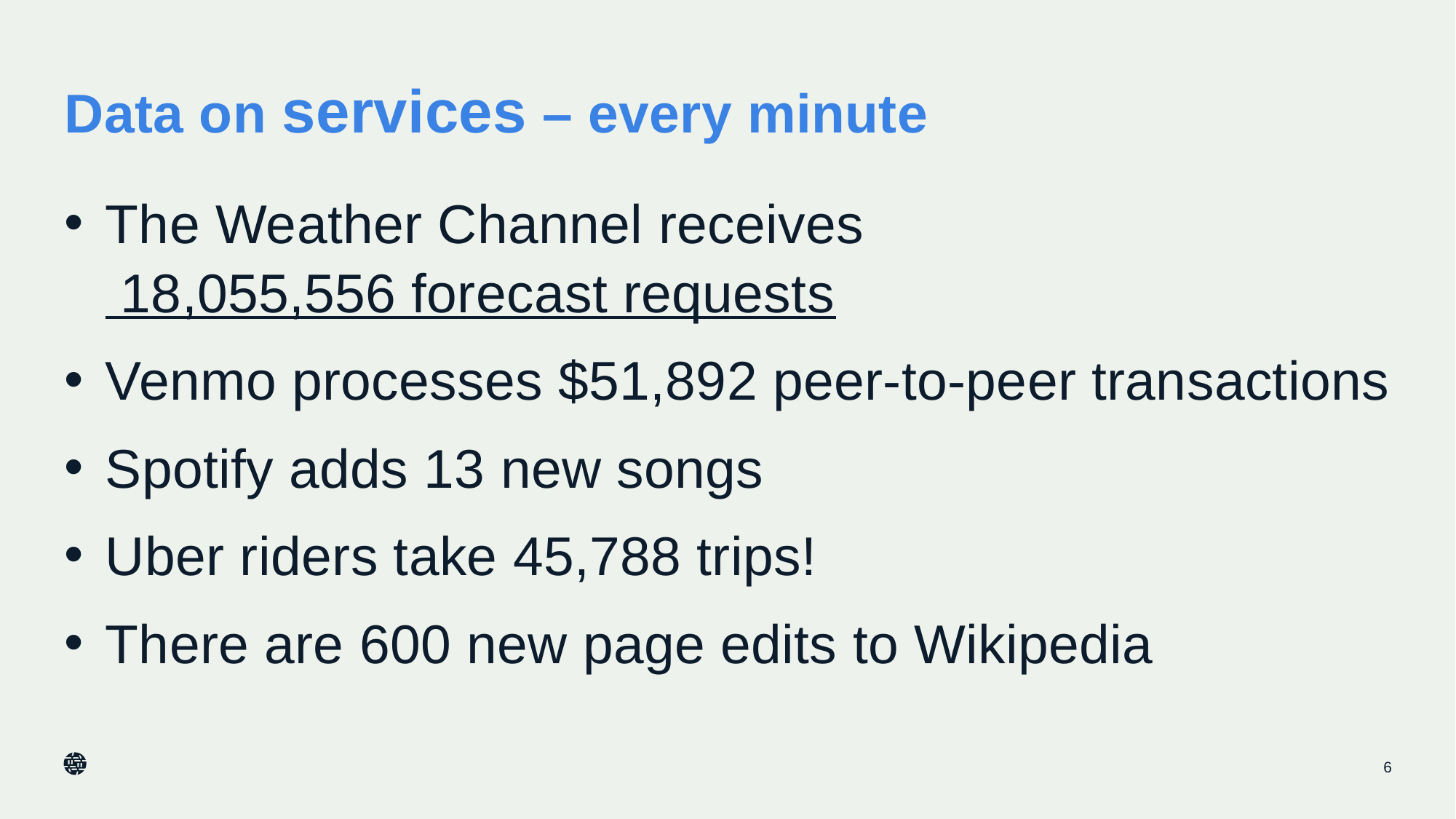

# Data on services – every minute
The Weather Channel receives 18,055,556 forecast requests
Venmo processes $51,892 peer-to-peer transactions
Spotify adds 13 new songs
Uber riders take 45,788 trips!
There are 600 new page edits to Wikipedia

6